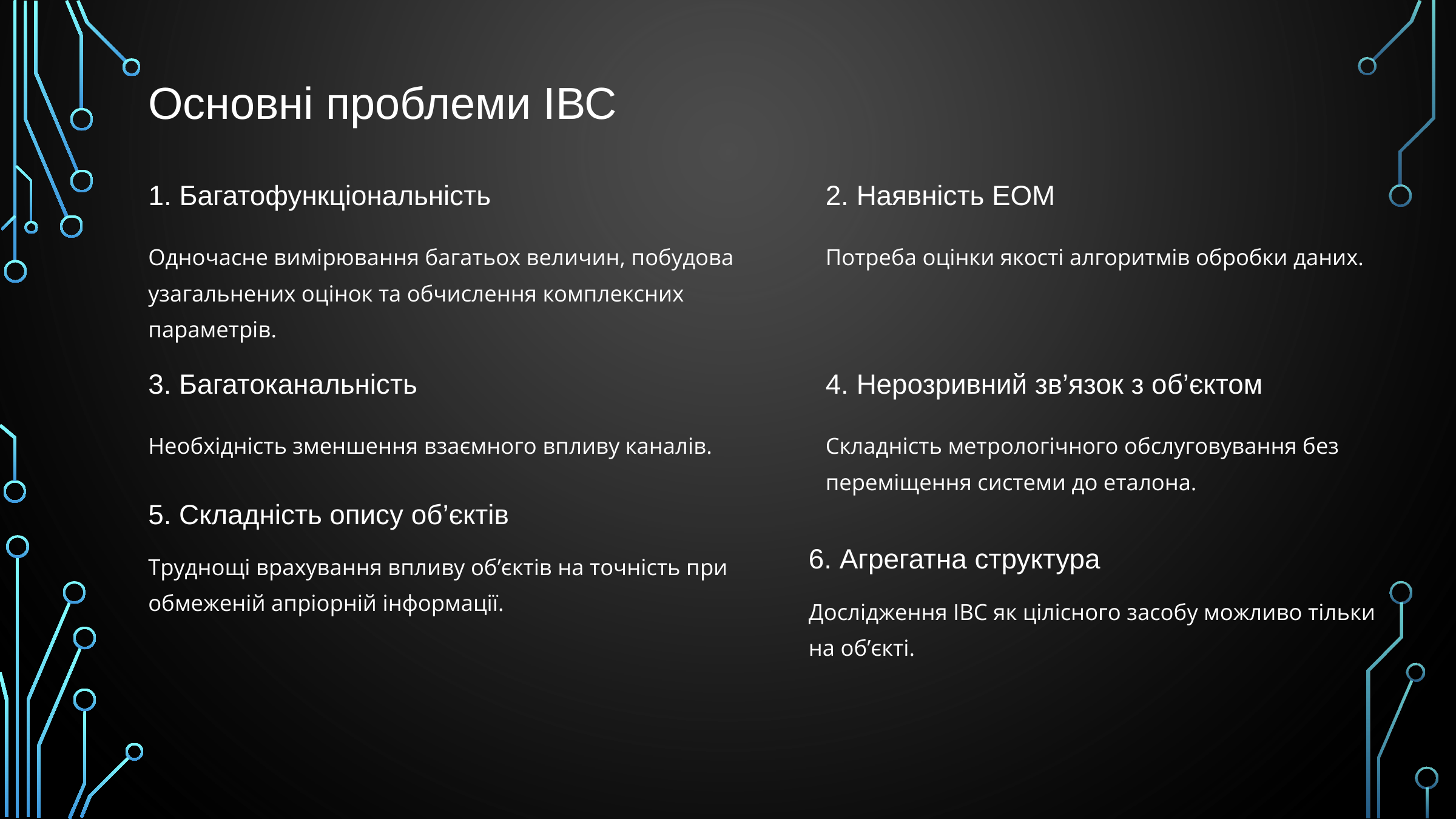

Основні проблеми ІВС
1. Багатофункціональність
2. Наявність ЕОМ
Одночасне вимірювання багатьох величин, побудова узагальнених оцінок та обчислення комплексних параметрів.
Потреба оцінки якості алгоритмів обробки даних.
3. Багатоканальність
4. Нерозривний зв’язок з об’єктом
Необхідність зменшення взаємного впливу каналів.
Складність метрологічного обслуговування без переміщення системи до еталона.
5. Складність опису об’єктів
6. Агрегатна структура
Труднощі врахування впливу об’єктів на точність при обмеженій апріорній інформації.
Дослідження ІВС як цілісного засобу можливо тільки на об’єкті.